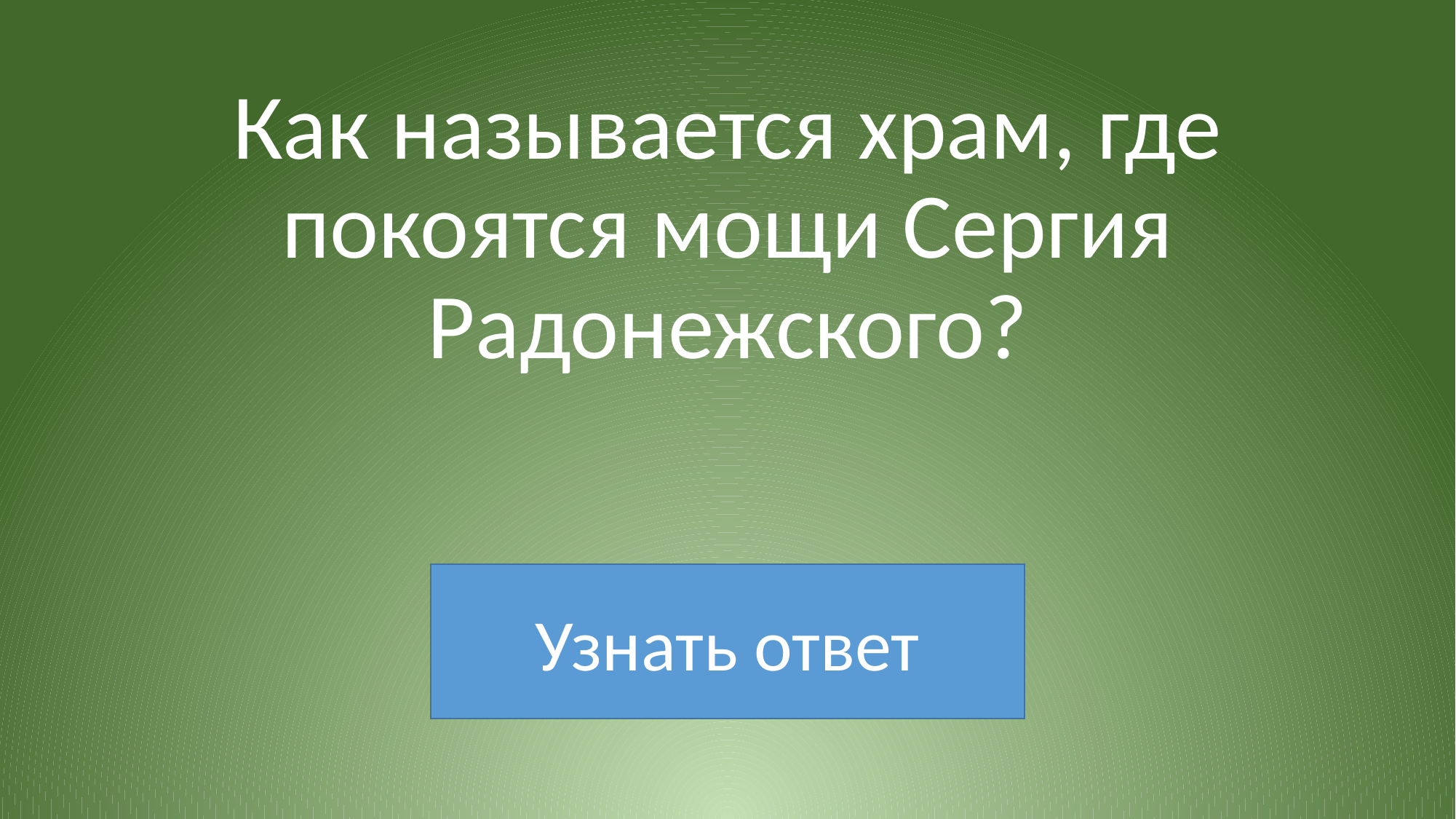

# Как называется храм, где покоятся мощи Сергия Радонежского?